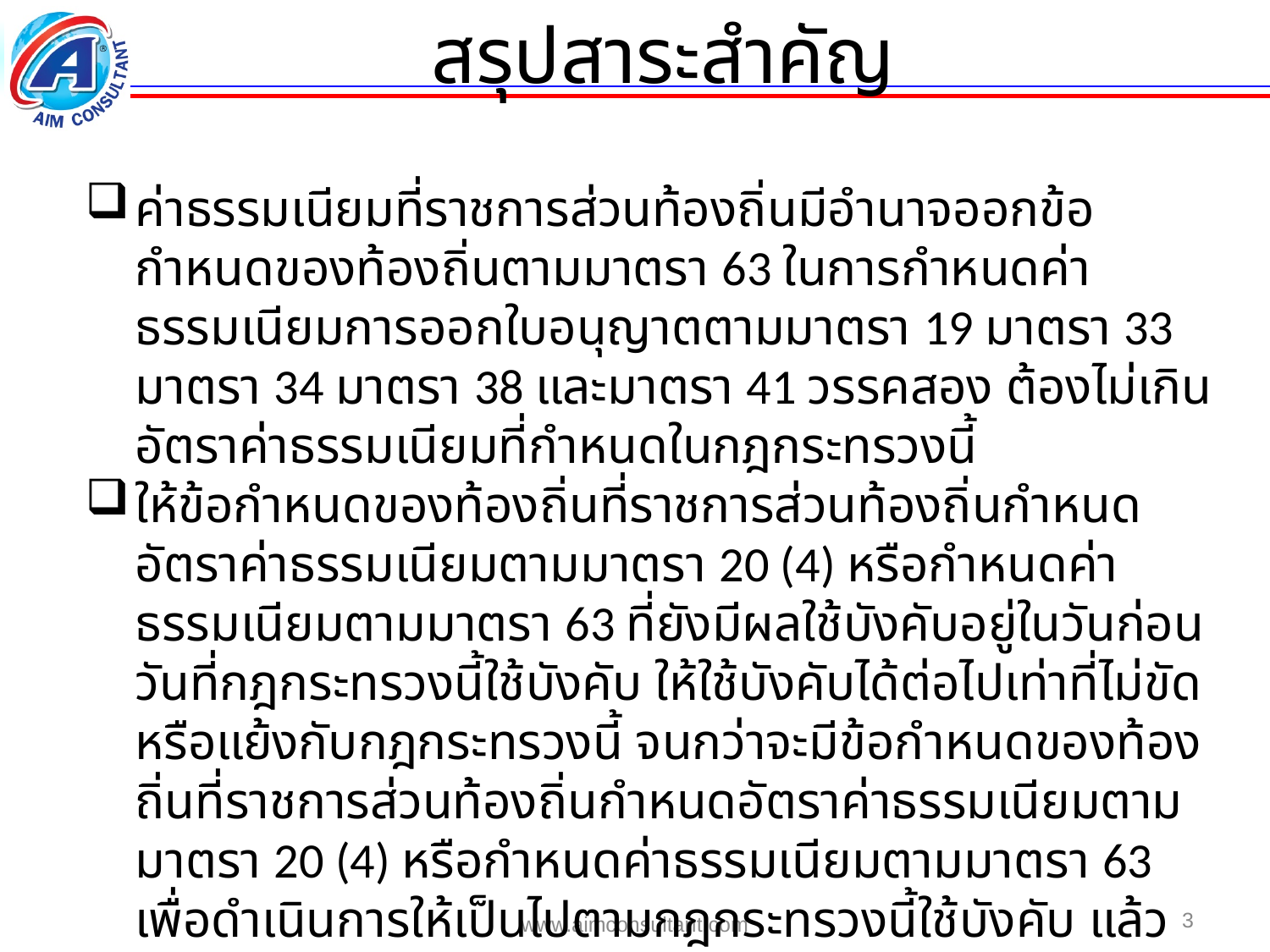

สรุปสาระสำคัญ
ค่าธรรมเนียมที่ราชการส่วนท้องถิ่นมีอำนาจออกข้อกำหนดของท้องถิ่นตามมาตรา 63 ในการกำหนดค่าธรรมเนียมการออกใบอนุญาตตามมาตรา 19 มาตรา 33 มาตรา 34 มาตรา 38 และมาตรา 41 วรรคสอง ต้องไม่เกินอัตราค่าธรรมเนียมที่กำหนดในกฎกระทรวงนี้
ให้ข้อกำหนดของท้องถิ่นที่ราชการส่วนท้องถิ่นกำหนดอัตราค่าธรรมเนียมตามมาตรา 20 (4) หรือกำหนดค่าธรรมเนียมตามมาตรา 63 ที่ยังมีผลใช้บังคับอยู่ในวันก่อนวันที่กฎกระทรวงนี้ใช้บังคับ ให้ใช้บังคับได้ต่อไปเท่าที่ไม่ขัดหรือแย้งกับกฎกระทรวงนี้ จนกว่าจะมีข้อกำหนดของท้องถิ่นที่ราชการส่วนท้องถิ่นกำหนดอัตราค่าธรรมเนียมตามมาตรา 20 (4) หรือกำหนดค่าธรรมเนียมตามมาตรา 63 เพื่อดำเนินการให้เป็นไปตามกฎกระทรวงนี้ใช้บังคับ แล้วแต่กรณี
3
www.aimconsultant.com